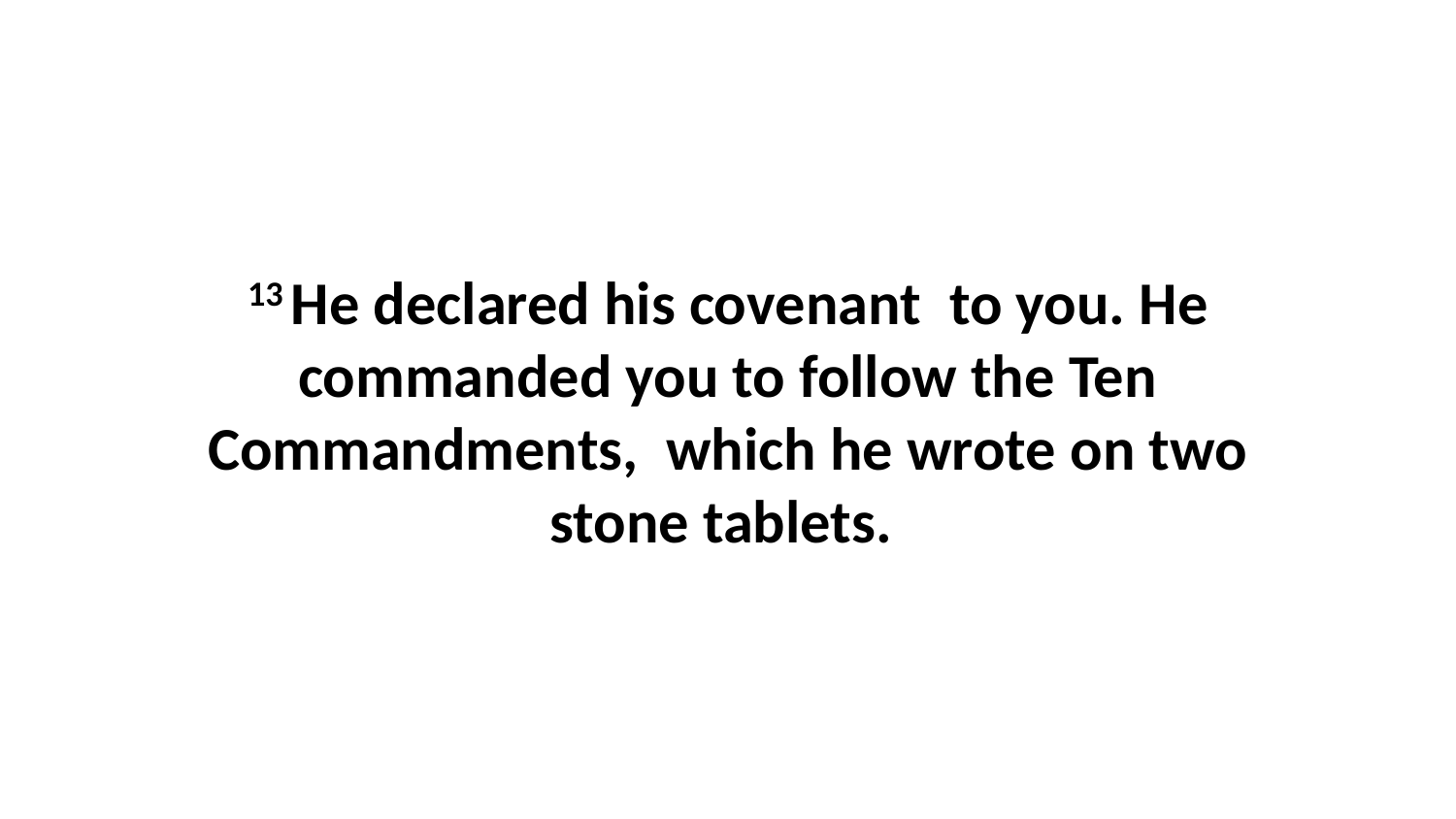

13 He declared his covenant  to you. He commanded you to follow the Ten Commandments,  which he wrote on two stone tablets.